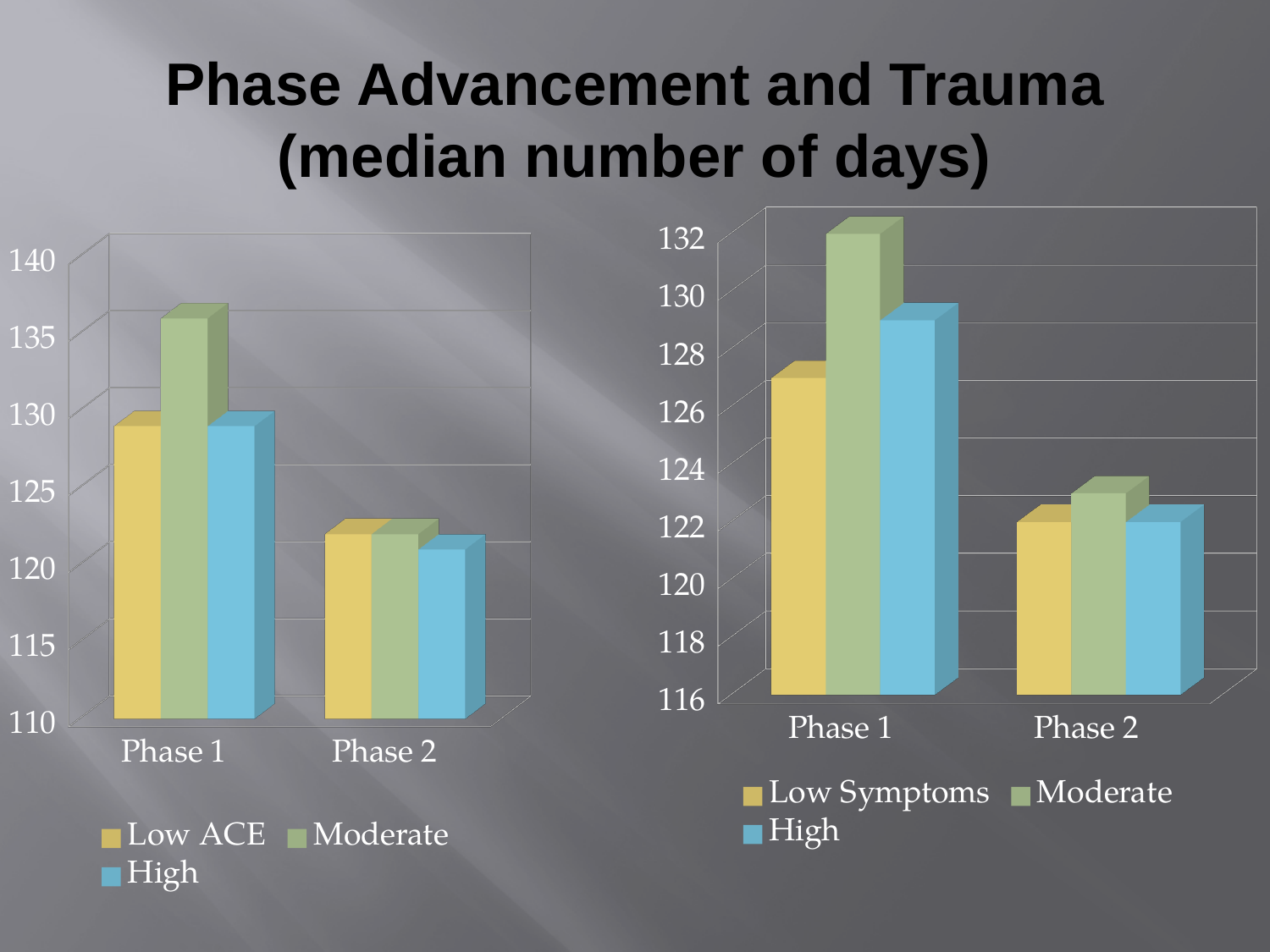

# Phase Advancement and Trauma (median number of days)

[unsupported chart]

[unsupported chart]